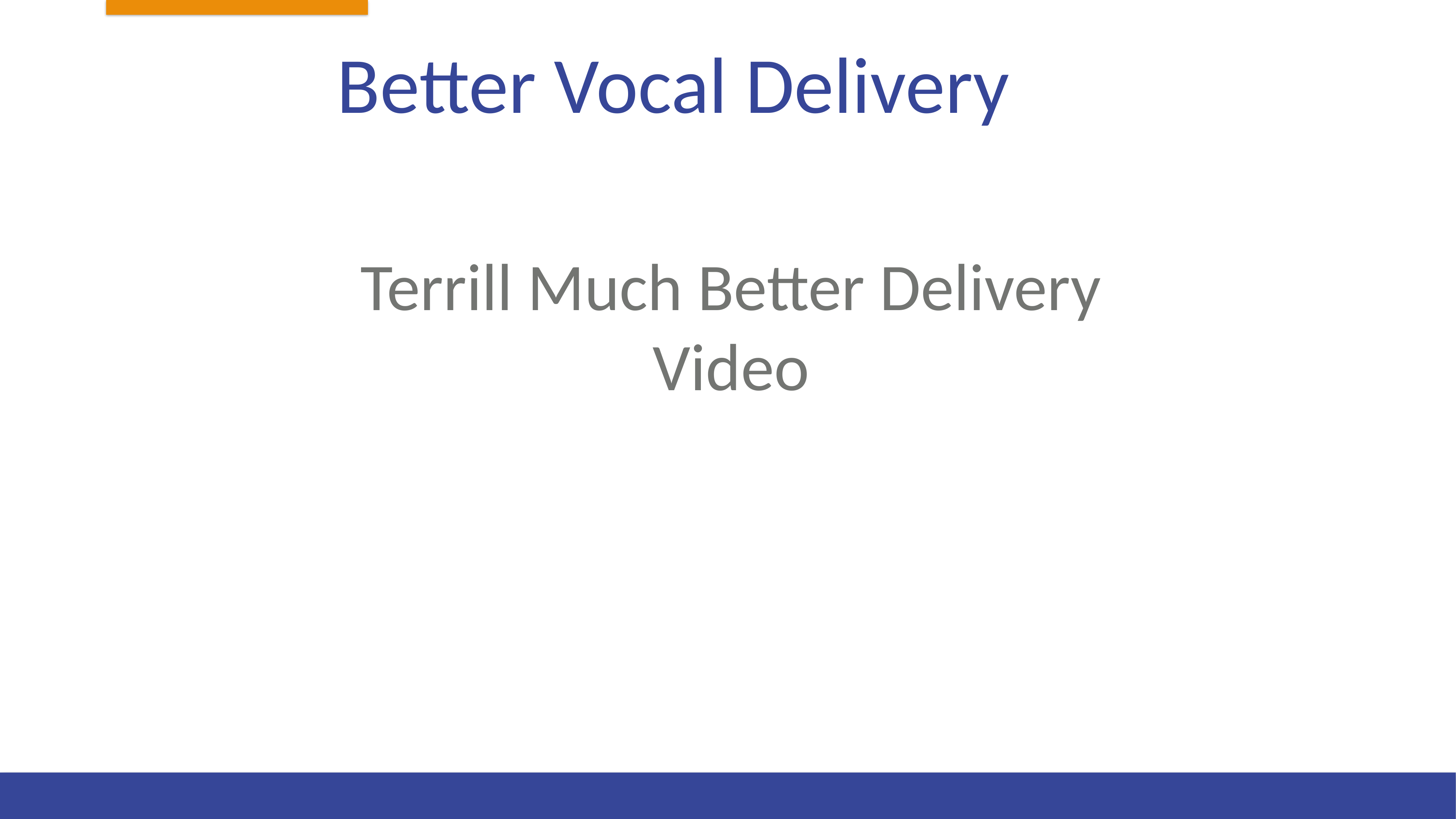

# Better Vocal Delivery
Terrill Much Better Delivery Video